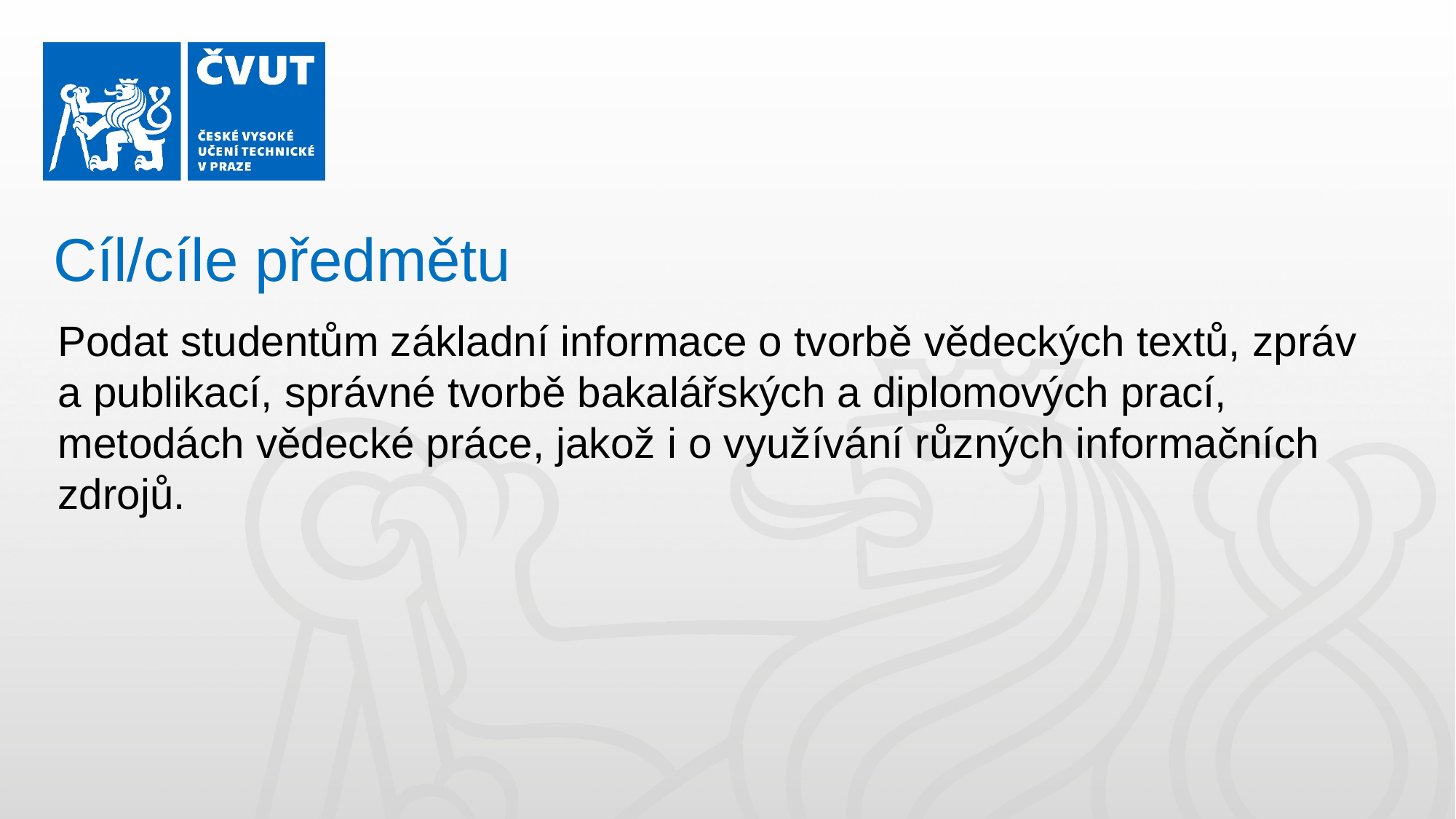

Cíl/cíle předmětu
Podat studentům základní informace o tvorbě vědeckých textů, zpráv a publikací, správné tvorbě bakalářských a diplomových prací, metodách vědecké práce, jakož i o využívání různých informačních zdrojů.